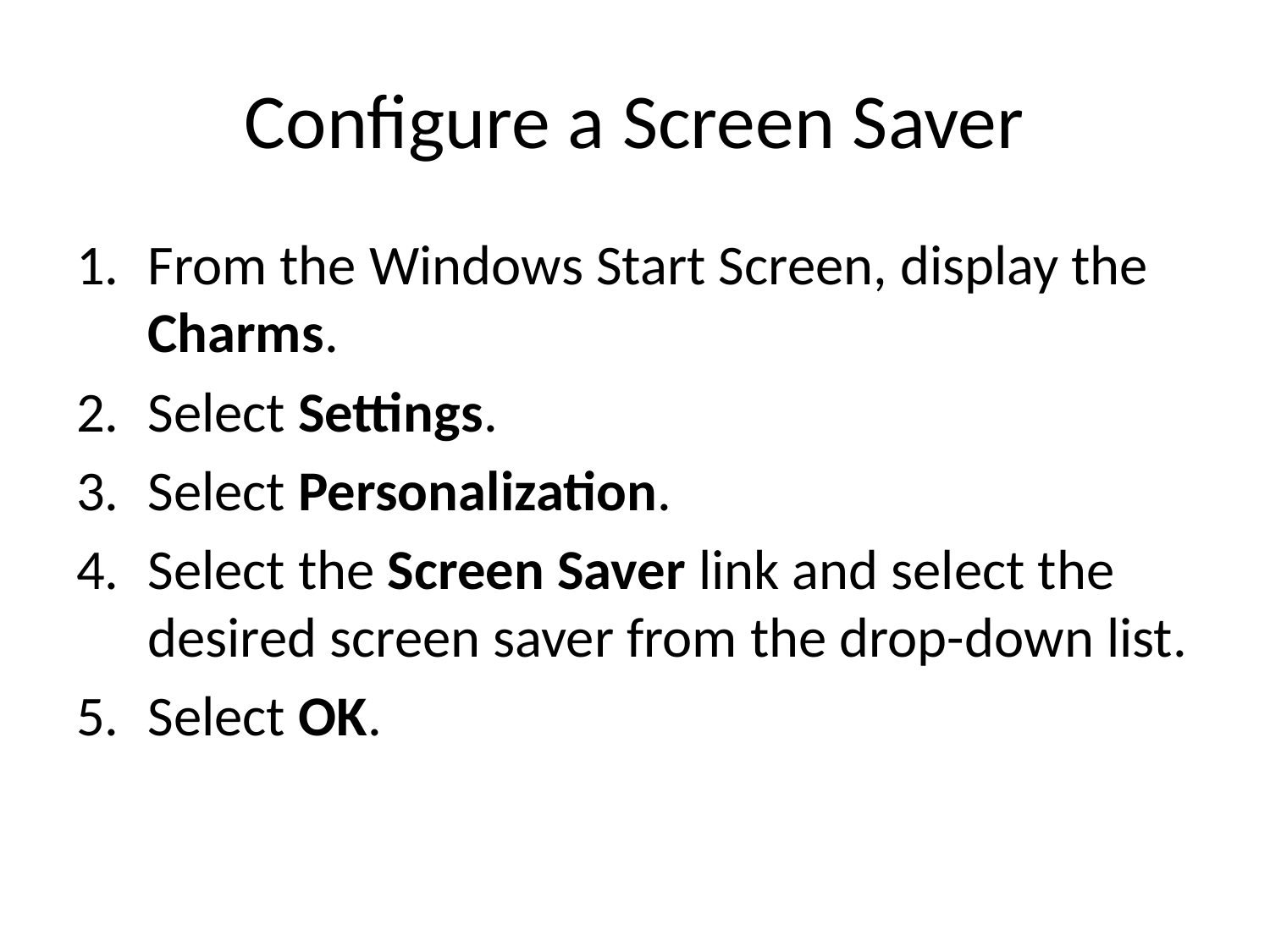

# Configure a Screen Saver
From the Windows Start Screen, display the Charms.
Select Settings.
Select Personalization.
Select the Screen Saver link and select the desired screen saver from the drop-down list.
Select OK.